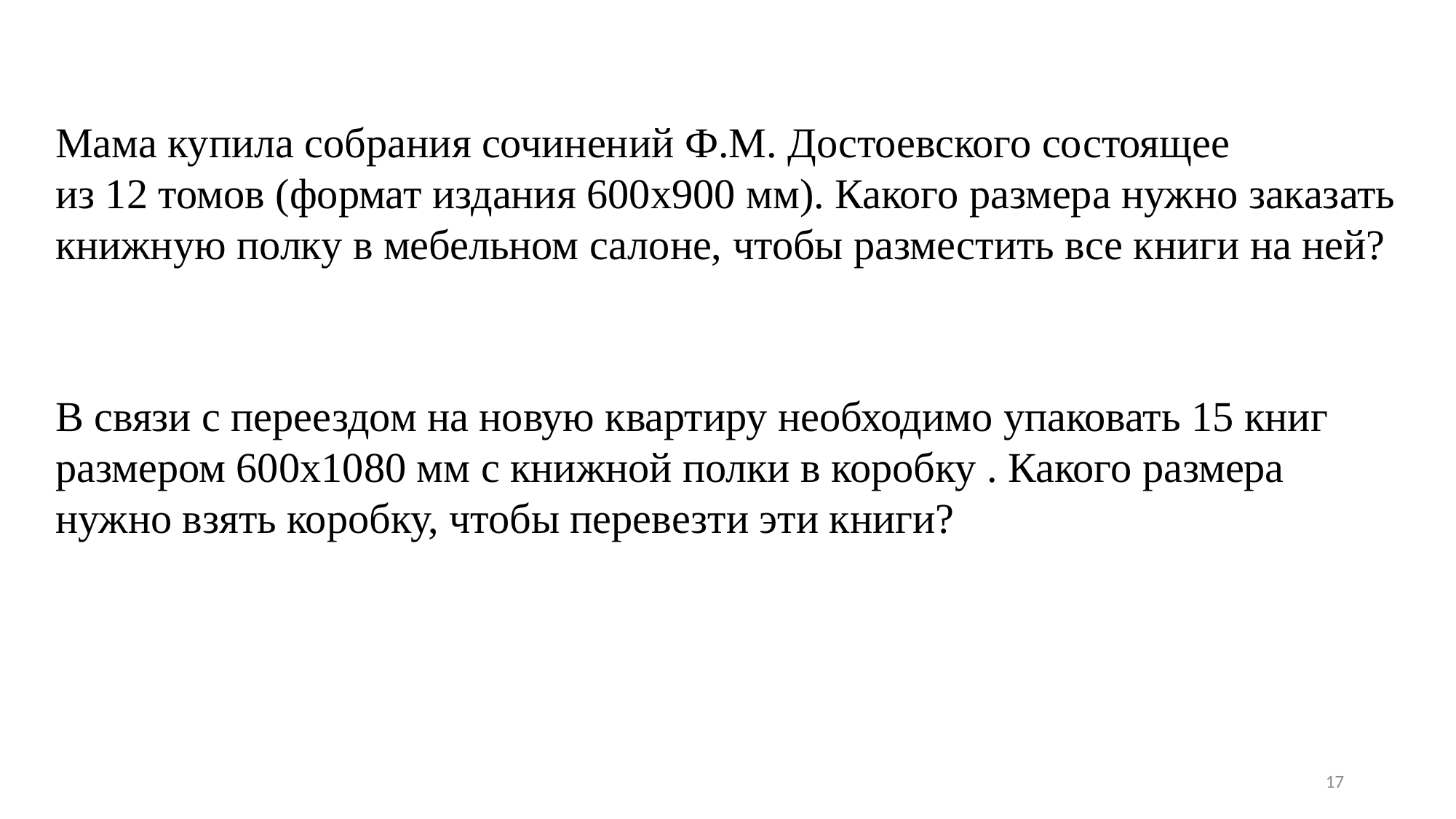

Мама купила собрания сочинений Ф.М. Достоевского состоящее из 12 томов (формат издания 600х900 мм). Какого размера нужно заказать книжную полку в мебельном салоне, чтобы разместить все книги на ней?
В связи с переездом на новую квартиру необходимо упаковать 15 книг размером 600х1080 мм с книжной полки в коробку . Какого размера нужно взять коробку, чтобы перевезти эти книги?
17